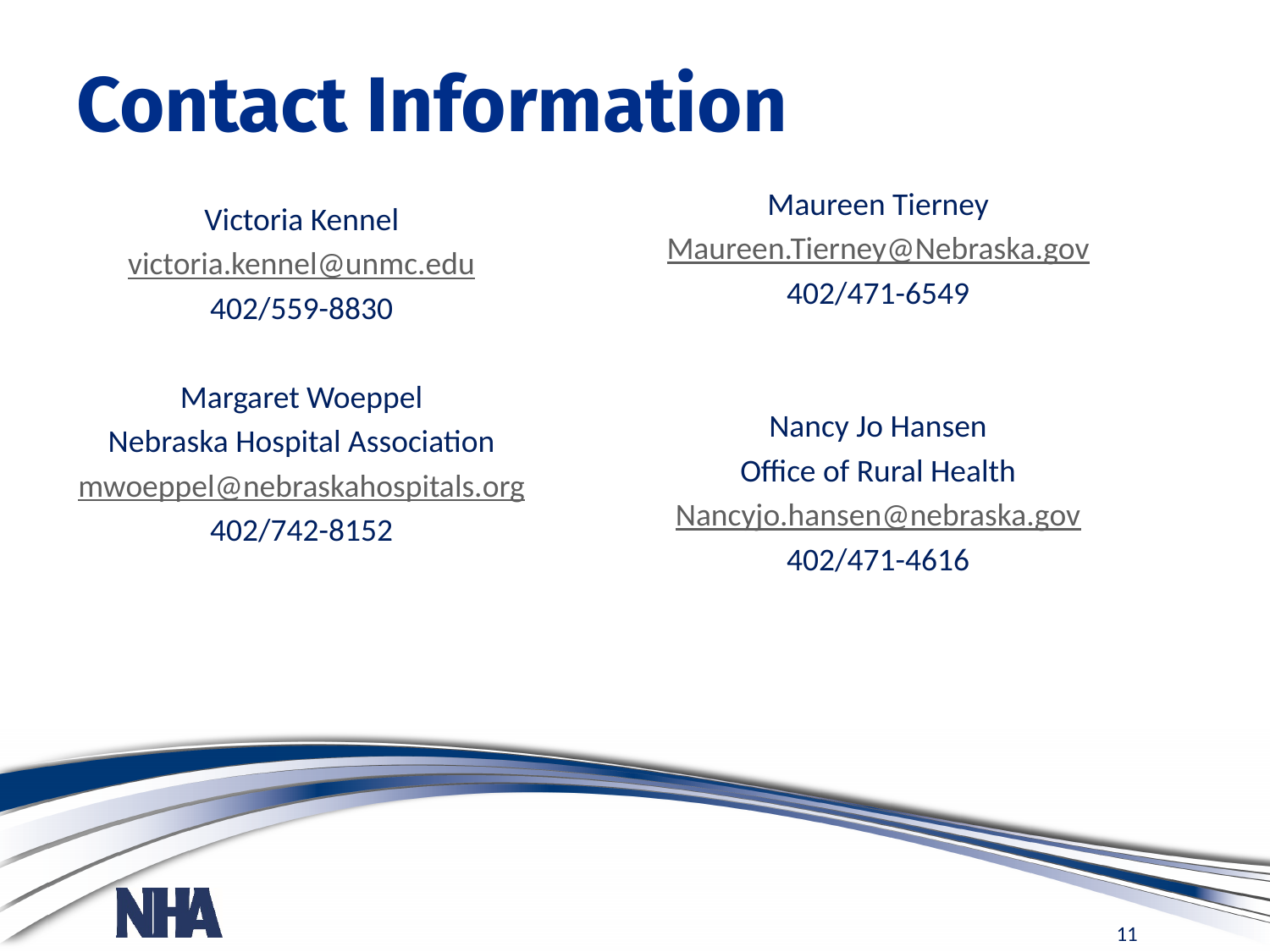

# Contact Information

Victoria Kennel
victoria.kennel@unmc.edu
402/559-8830

Margaret Woeppel
Nebraska Hospital Association
mwoeppel@nebraskahospitals.org
402/742-8152

Maureen Tierney
Maureen.Tierney@Nebraska.gov
402/471-6549

Nancy Jo Hansen
Office of Rural Health
Nancyjo.hansen@nebraska.gov
402/471-4616